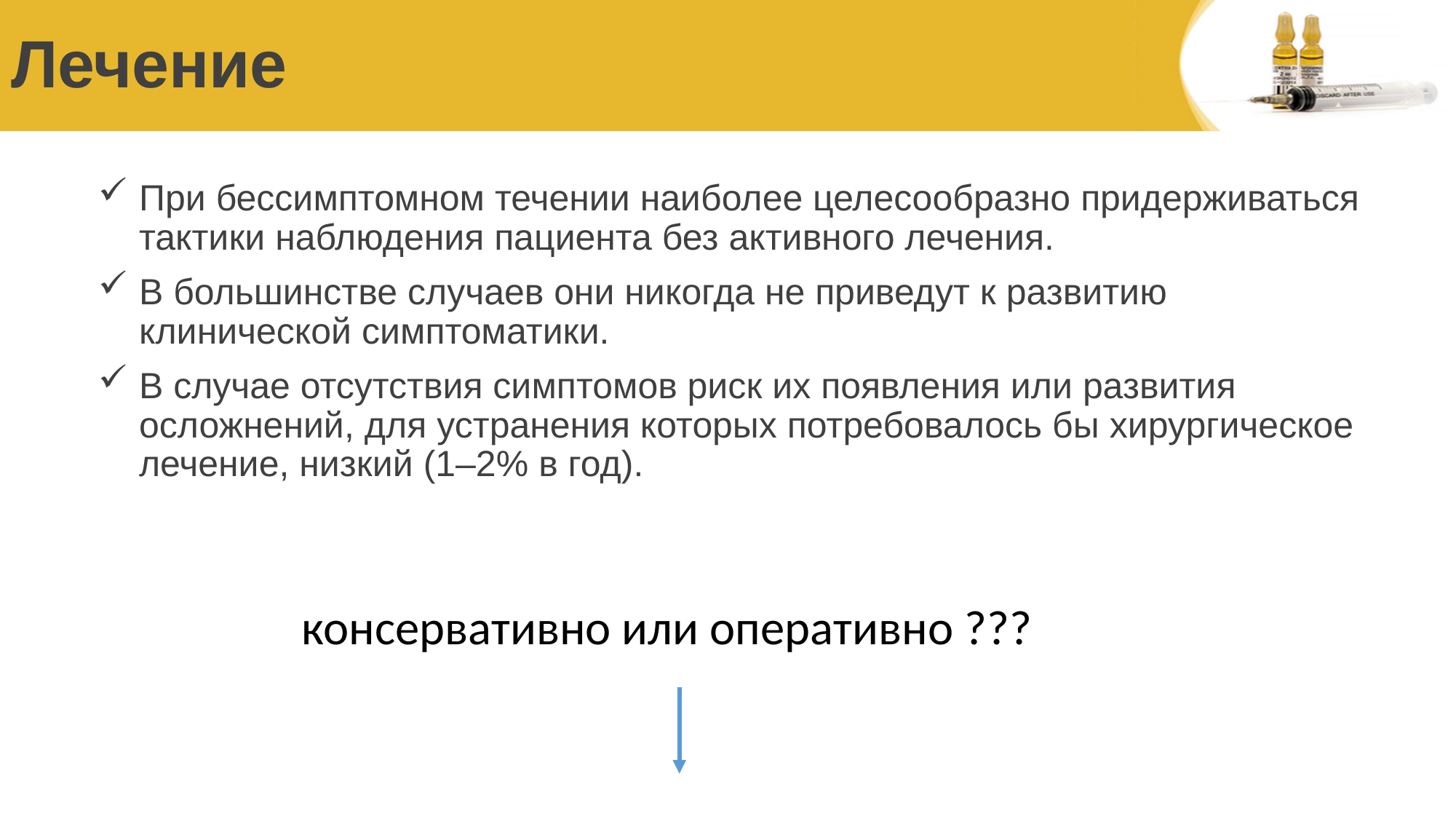

# Лечение
При бессимптомном течении наиболее целесообразно придерживаться тактики наблюдения пациента без активного лечения.
В большинстве случаев они никогда не приведут к развитию клинической симптоматики.
В случае отсутствия симптомов риск их появления или развития осложнений, для устранения которых потребовалось бы хирургическое лечение, низкий (1–2% в год).

 консервативно или оперативно ???